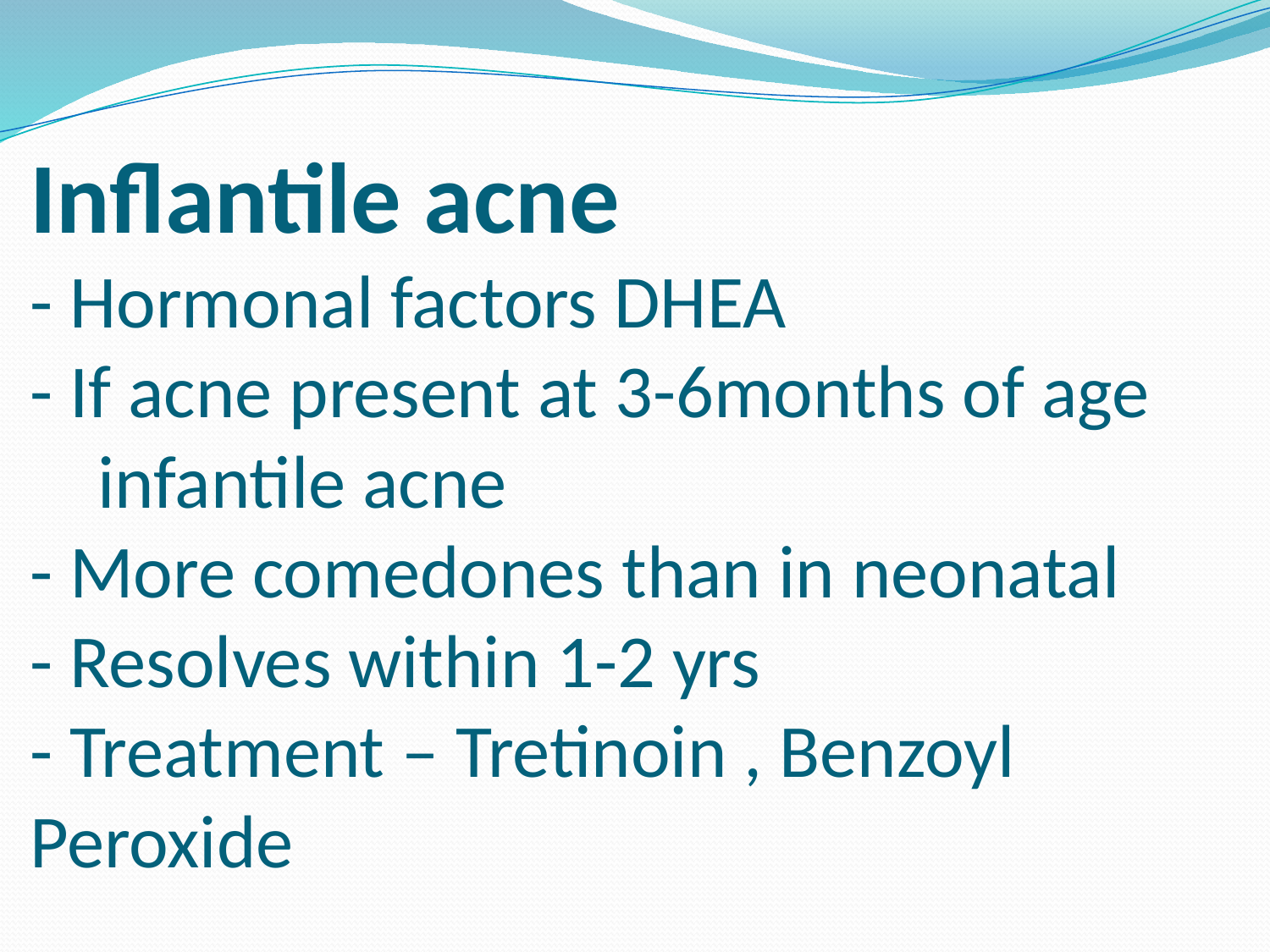

# Inflantile acne - Hormonal factors DHEA - If acne present at 3-6months of age          infantile acne - More comedones than in neonatal - Resolves within 1-2 yrs - Treatment – Tretinoin , Benzoyl Peroxide